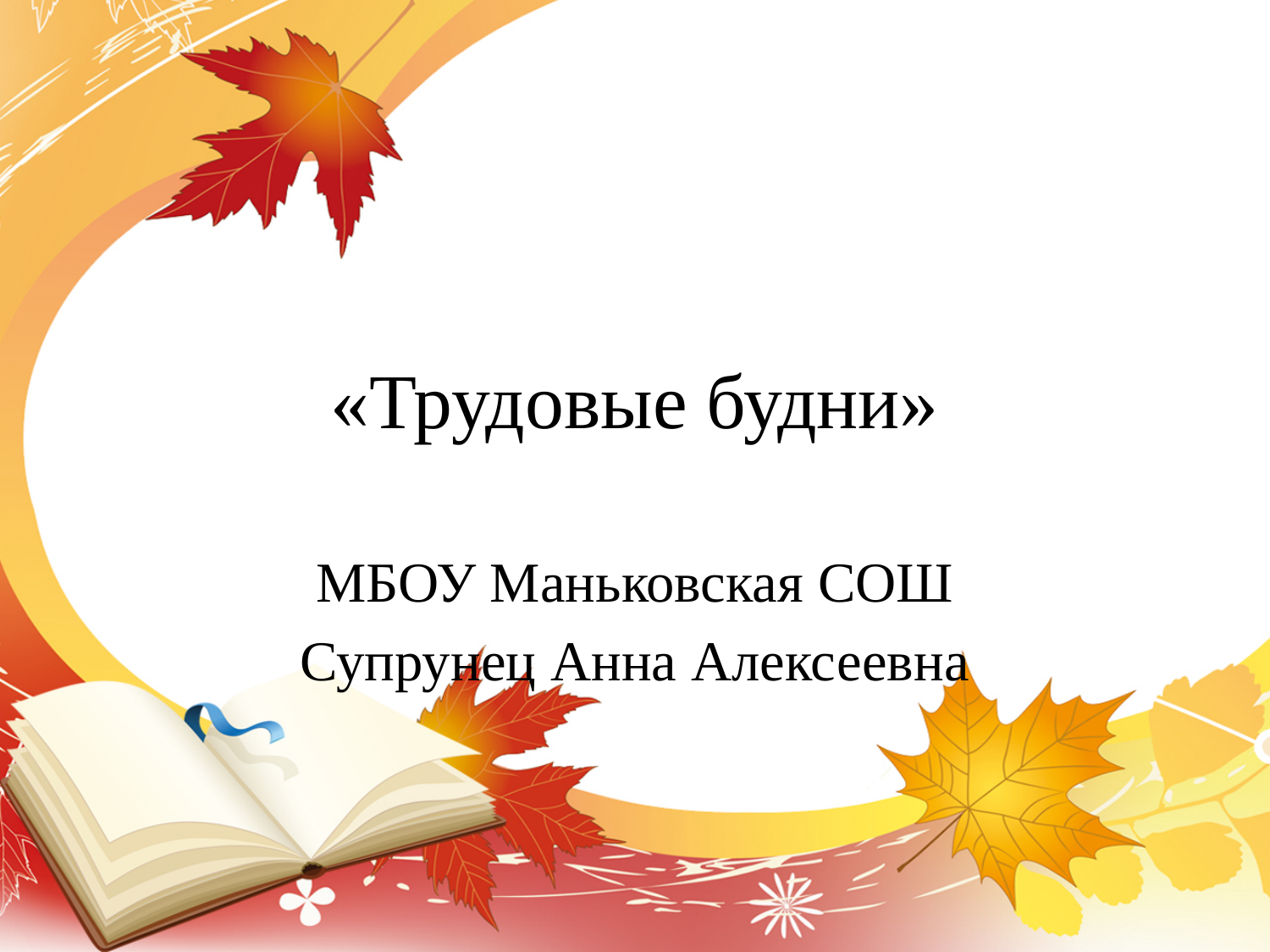

# «Трудовые будни»
МБОУ Маньковская СОШ
Супрунец Анна Алексеевна